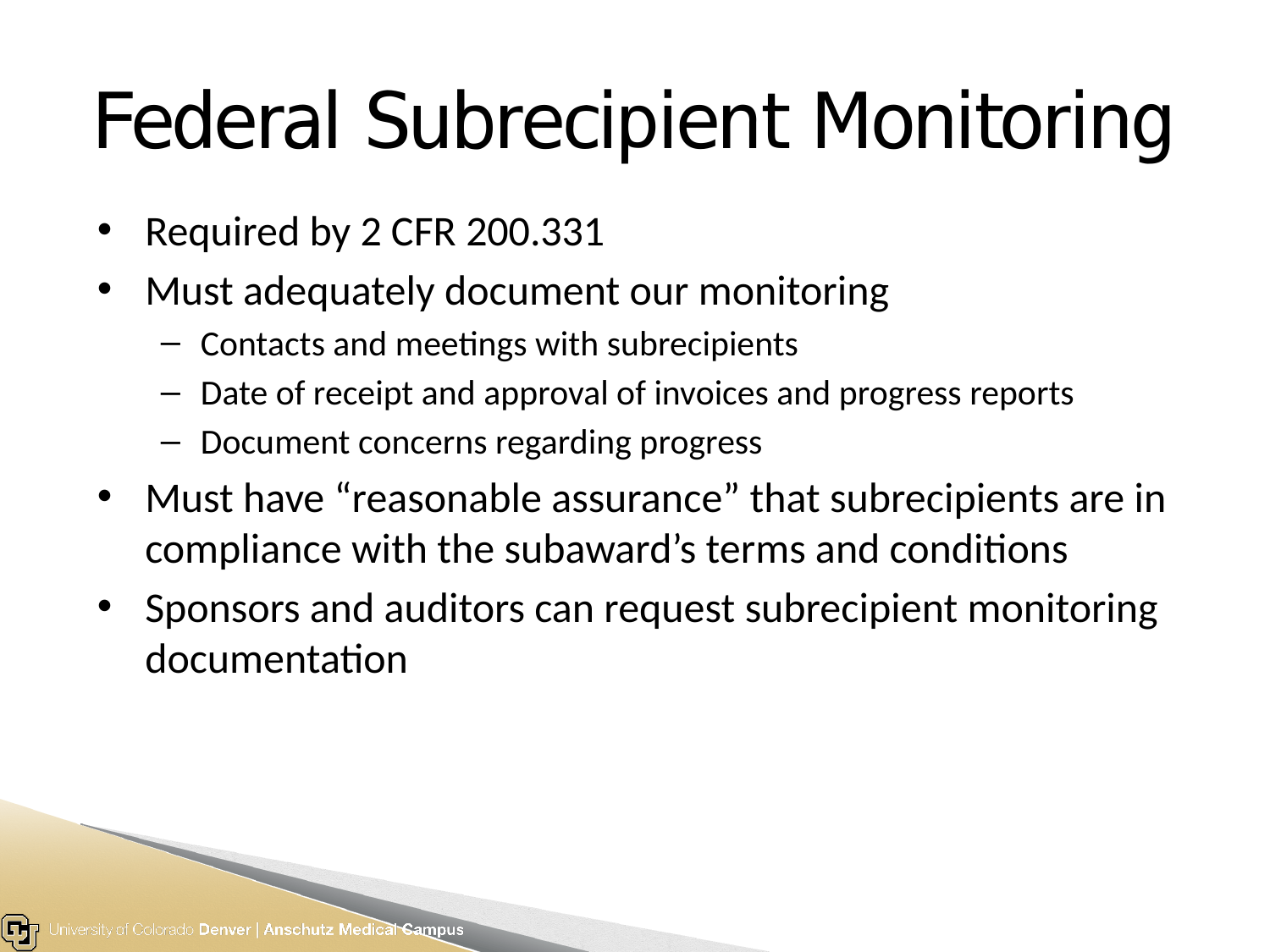

# Federal Subrecipient Monitoring
Required by 2 CFR 200.331
Must adequately document our monitoring
Contacts and meetings with subrecipients
Date of receipt and approval of invoices and progress reports
Document concerns regarding progress
Must have “reasonable assurance” that subrecipients are in compliance with the subaward’s terms and conditions
Sponsors and auditors can request subrecipient monitoring documentation